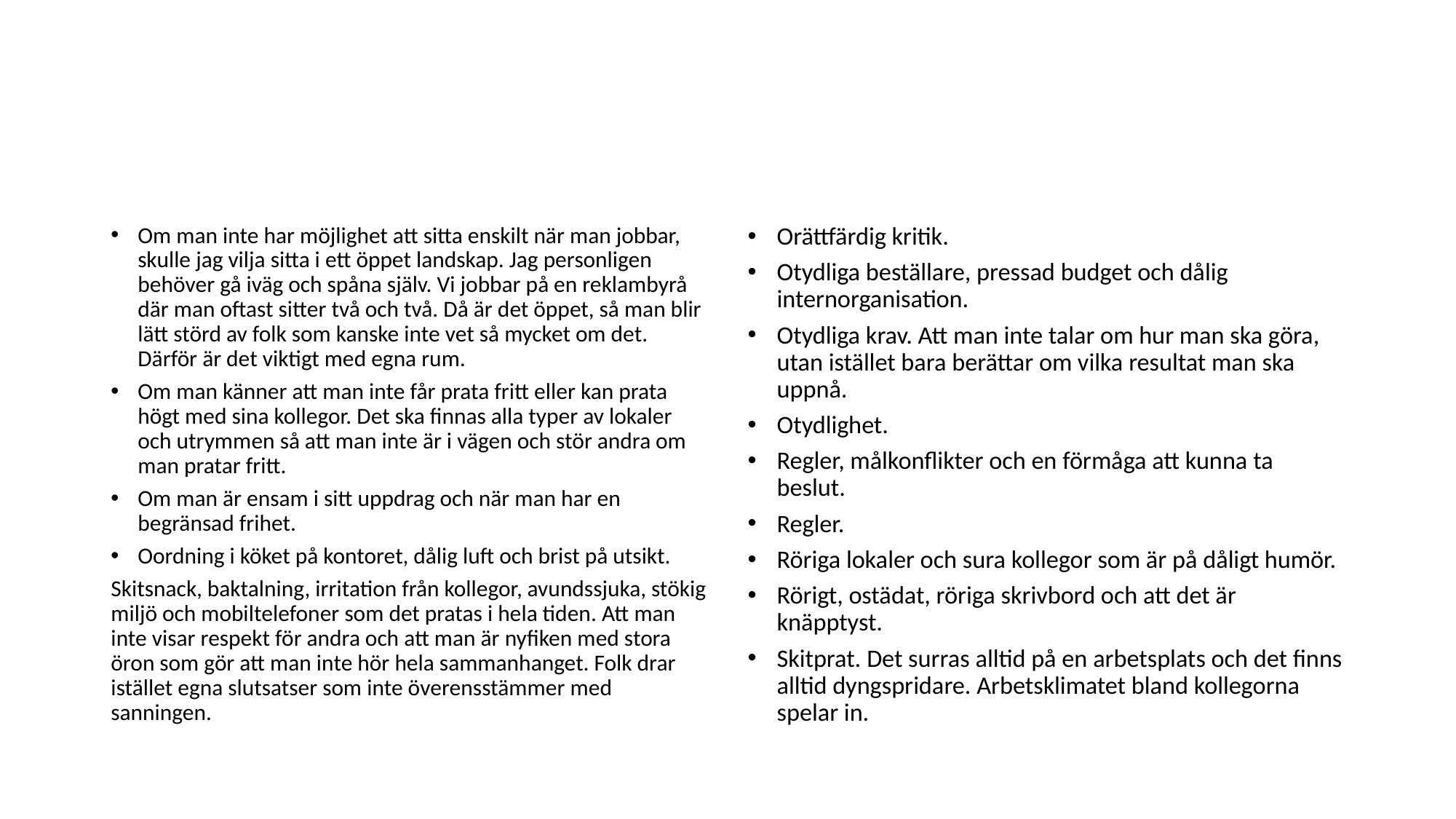

#
Om man inte har möjlighet att sitta enskilt när man jobbar, skulle jag vilja sitta i ett öppet landskap. Jag personligen behöver gå iväg och spåna själv. Vi jobbar på en reklambyrå där man oftast sitter två och två. Då är det öppet, så man blir lätt störd av folk som kanske inte vet så mycket om det. Därför är det viktigt med egna rum.
Om man känner att man inte får prata fritt eller kan prata högt med sina kollegor. Det ska finnas alla typer av lokaler och utrymmen så att man inte är i vägen och stör andra om man pratar fritt.
Om man är ensam i sitt uppdrag och när man har en begränsad frihet.
Oordning i köket på kontoret, dålig luft och brist på utsikt.
Skitsnack, baktalning, irritation från kollegor, avundssjuka, stökig miljö och mobiltelefoner som det pratas i hela tiden. Att man inte visar respekt för andra och att man är nyfiken med stora öron som gör att man inte hör hela sammanhanget. Folk drar istället egna slutsatser som inte överensstämmer med sanningen.

Orättfärdig kritik.
Otydliga beställare, pressad budget och dålig internorganisation.
Otydliga krav. Att man inte talar om hur man ska göra, utan istället bara berättar om vilka resultat man ska uppnå.
Otydlighet.
Regler, målkonflikter och en förmåga att kunna ta beslut.
Regler.
Röriga lokaler och sura kollegor som är på dåligt humör.
Rörigt, ostädat, röriga skrivbord och att det är knäpptyst.
Skitprat. Det surras alltid på en arbetsplats och det finns alltid dyngspridare. Arbetsklimatet bland kollegorna spelar in.